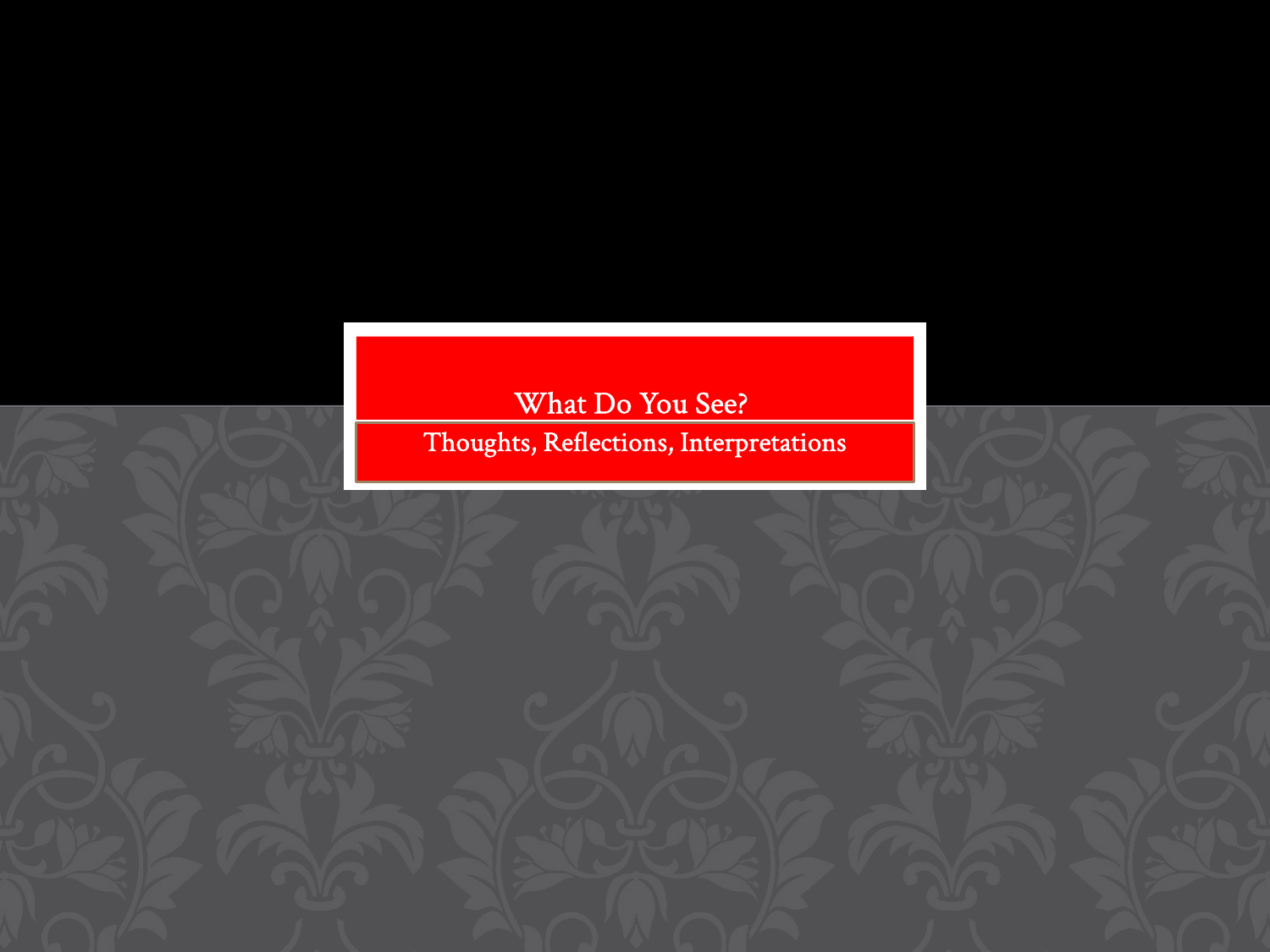

# What Do You See?
Thoughts, Reflections, Interpretations